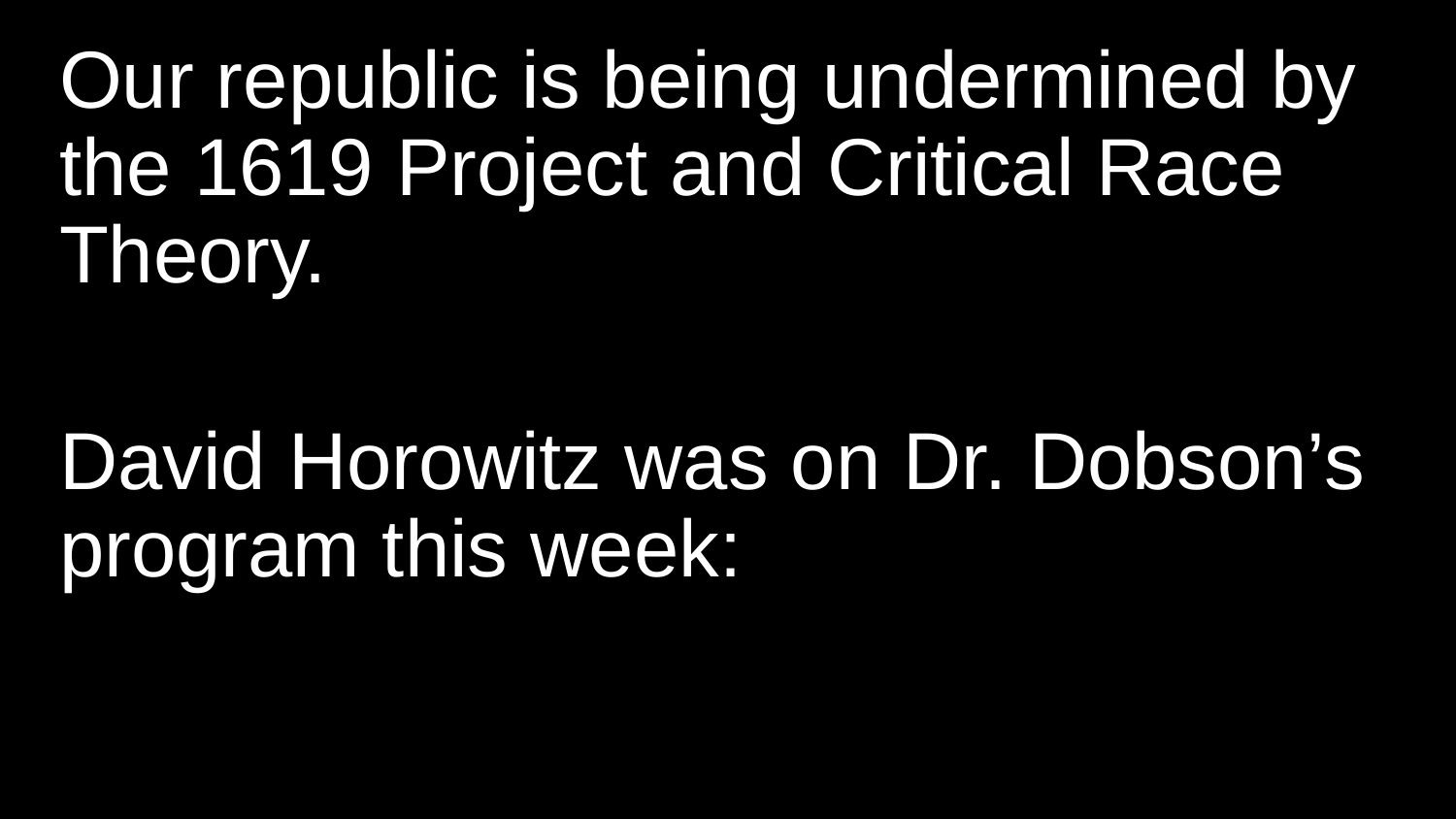

Our republic is being undermined by the 1619 Project and Critical Race Theory.

David Horowitz was on Dr. Dobson’s program this week: